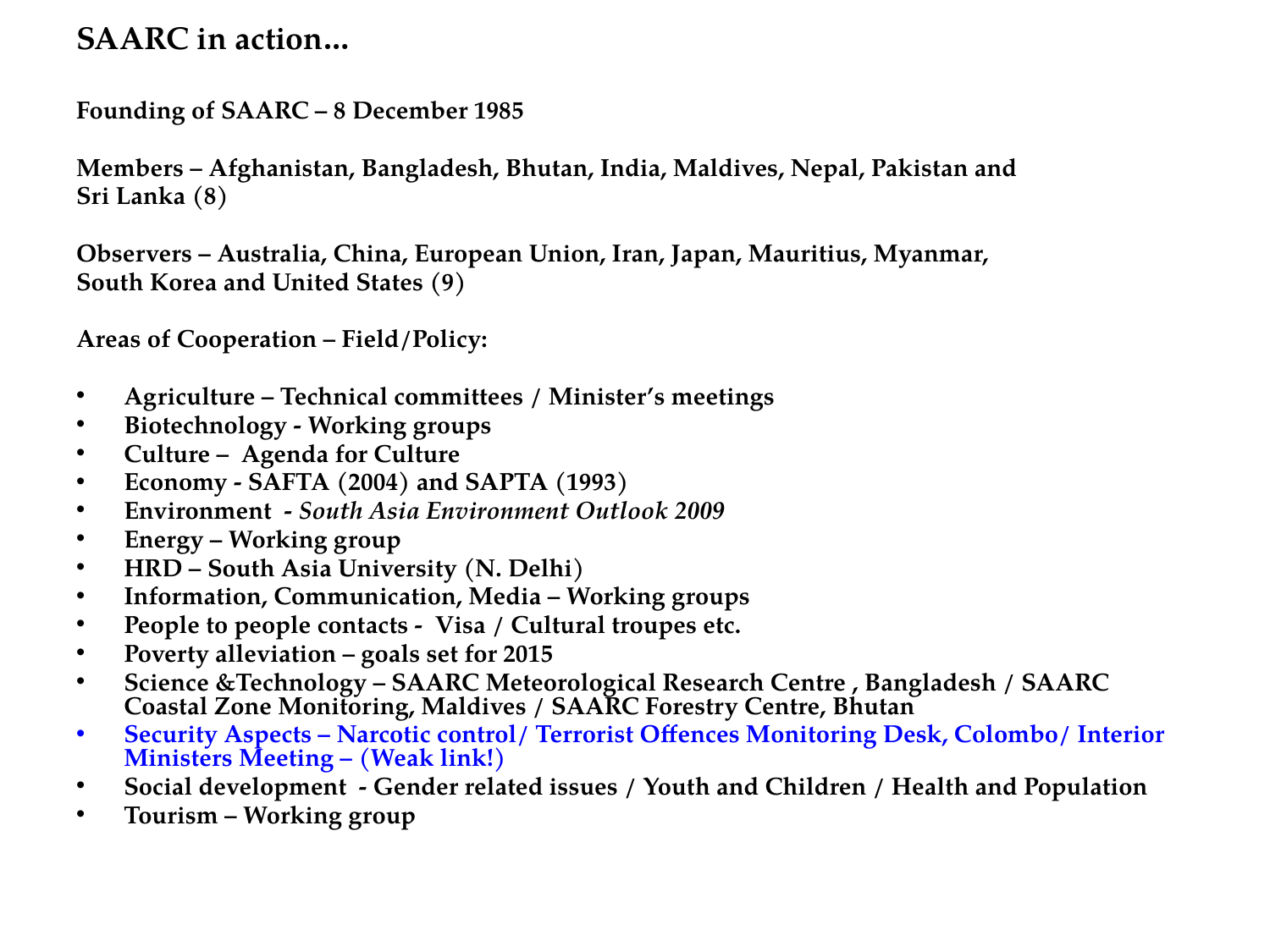

# SAARC in action…

Founding of SAARC – 8 December 1985

Members – Afghanistan, Bangladesh, Bhutan, India, Maldives, Nepal, Pakistan and
Sri Lanka (8)

Observers – Australia, China, European Union, Iran, Japan, Mauritius, Myanmar,
South Korea and United States (9)

Areas of Cooperation – Field/Policy:

Agriculture – Technical committees / Minister’s meetings
Biotechnology - Working groups
Culture –  Agenda for Culture
Economy - SAFTA (2004) and SAPTA (1993)
Environment  - South Asia Environment Outlook 2009
Energy – Working group
HRD – South Asia University (N. Delhi)
Information, Communication, Media – Working groups
People to people contacts -  Visa / Cultural troupes etc.
Poverty alleviation – goals set for 2015
Science &Technology – SAARC Meteorological Research Centre , Bangladesh / SAARC Coastal Zone Monitoring, Maldives / SAARC Forestry Centre, Bhutan
Security Aspects – Narcotic control/ Terrorist Offences Monitoring Desk, Colombo/ Interior Ministers Meeting – (Weak link!)
Social development  - Gender related issues / Youth and Children / Health and Population
Tourism – Working group